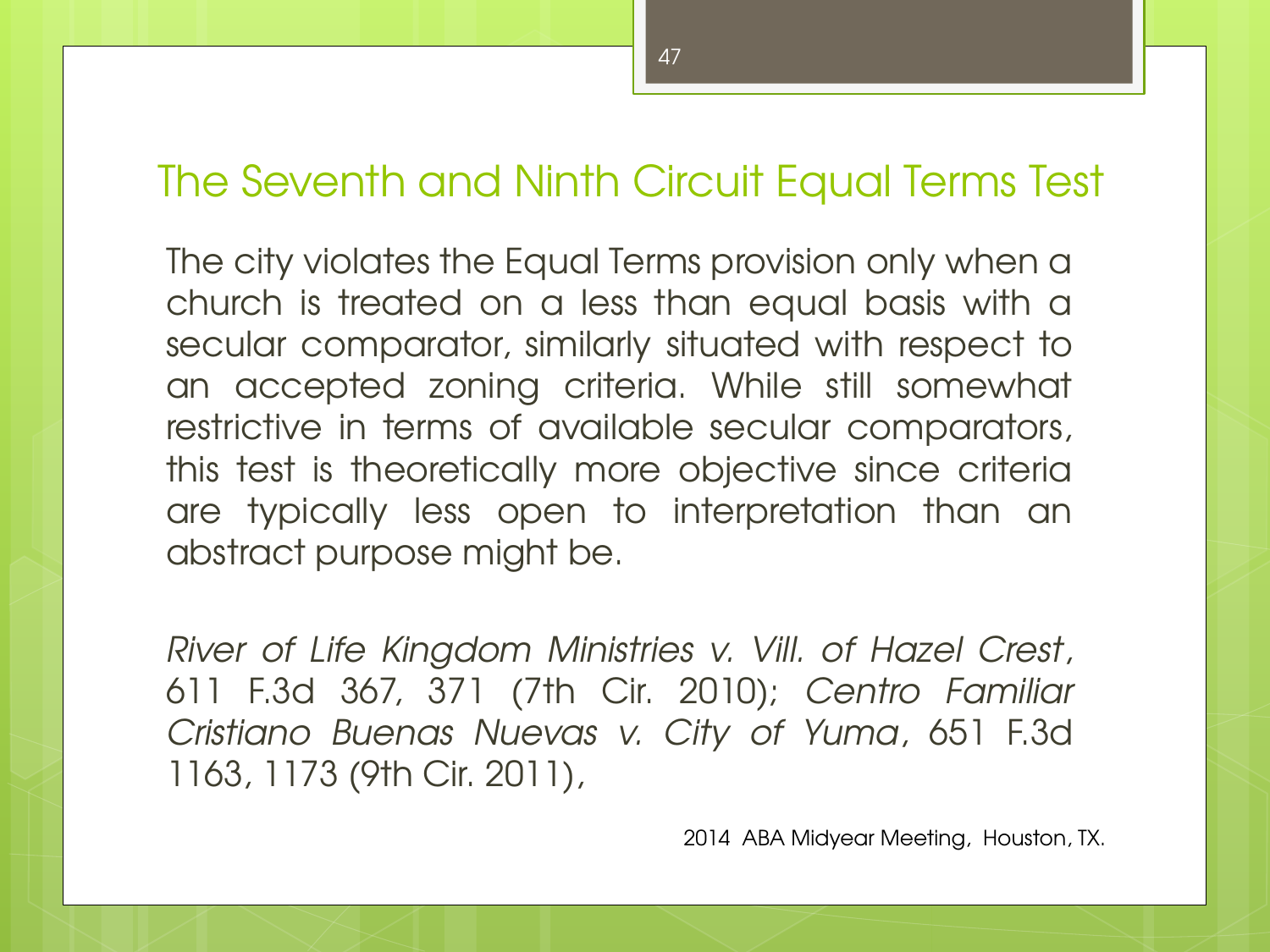

47
# The Seventh and Ninth Circuit Equal Terms Test
The city violates the Equal Terms provision only when a church is treated on a less than equal basis with a secular comparator, similarly situated with respect to an accepted zoning criteria. While still somewhat restrictive in terms of available secular comparators, this test is theoretically more objective since criteria are typically less open to interpretation than an abstract purpose might be.

River of Life Kingdom Ministries v. Vill. of Hazel Crest, 611 F.3d 367, 371 (7th Cir. 2010); Centro Familiar Cristiano Buenas Nuevas v. City of Yuma, 651 F.3d 1163, 1173 (9th Cir. 2011),

2014  ABA Midyear Meeting,  Houston, TX.